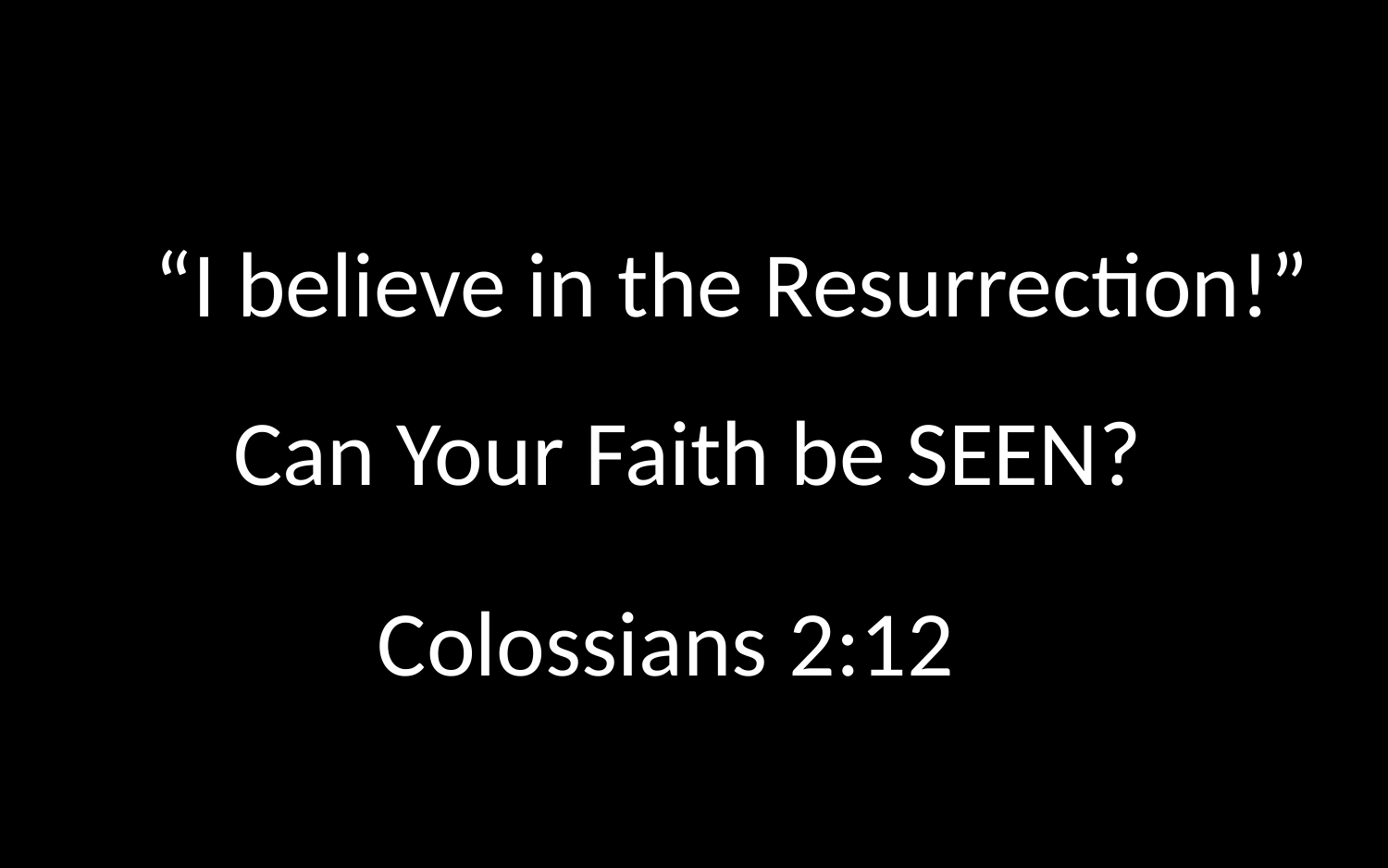

“I believe in the Resurrection!”
# Can Your Faith be SEEN?
Colossians 2:12